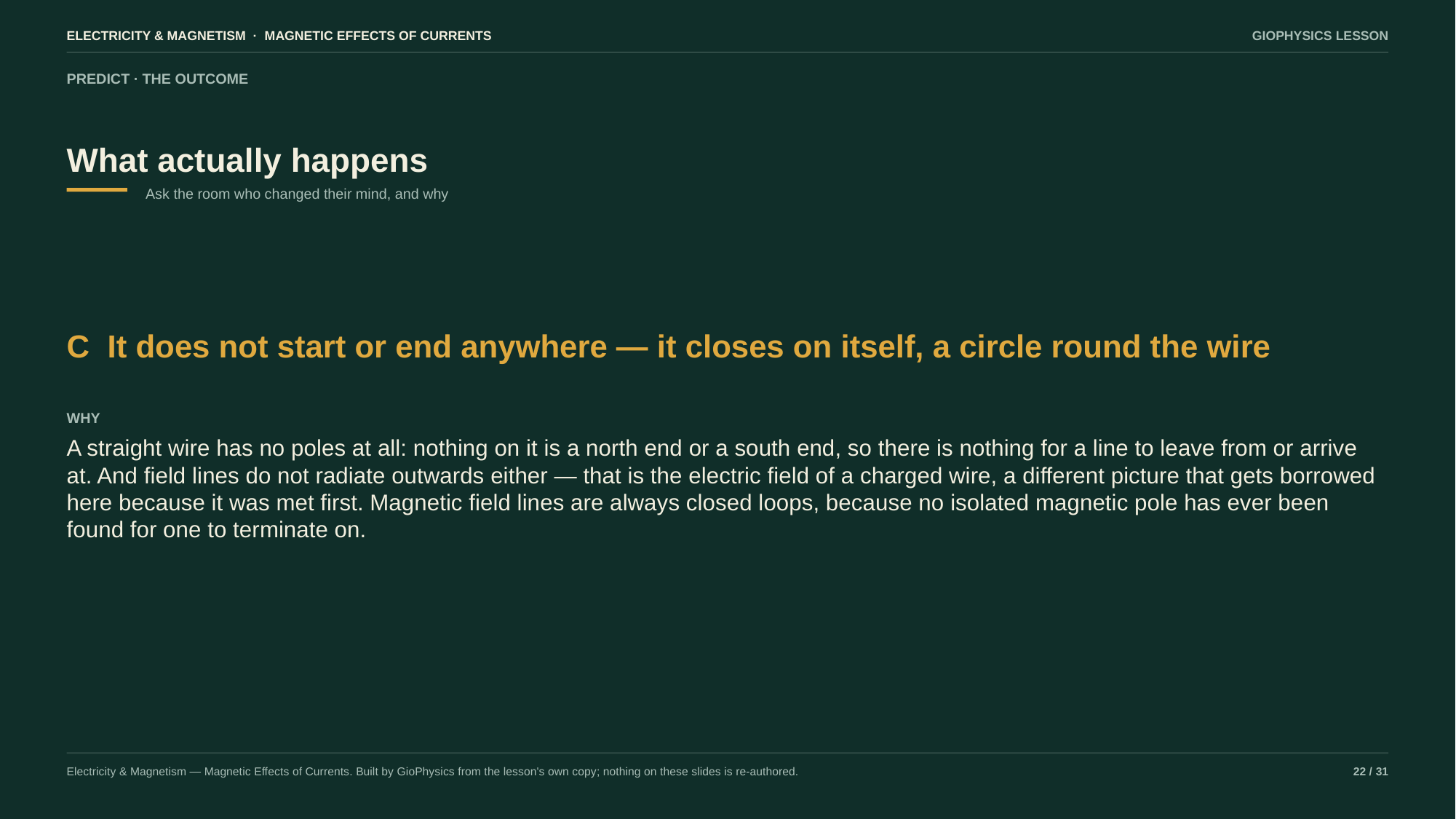

ELECTRICITY & MAGNETISM  ·  MAGNETIC EFFECTS OF CURRENTS
GIOPHYSICS LESSON

PREDICT · THE OUTCOME
What actually happens
Ask the room who changed their mind, and why

C  It does not start or end anywhere — it closes on itself, a circle round the wire
WHY
A straight wire has no poles at all: nothing on it is a north end or a south end, so there is nothing for a line to leave from or arrive at. And field lines do not radiate outwards either — that is the electric field of a charged wire, a different picture that gets borrowed here because it was met first. Magnetic field lines are always closed loops, because no isolated magnetic pole has ever been found for one to terminate on.

Electricity & Magnetism — Magnetic Effects of Currents. Built by GioPhysics from the lesson's own copy; nothing on these slides is re-authored.
22 / 31